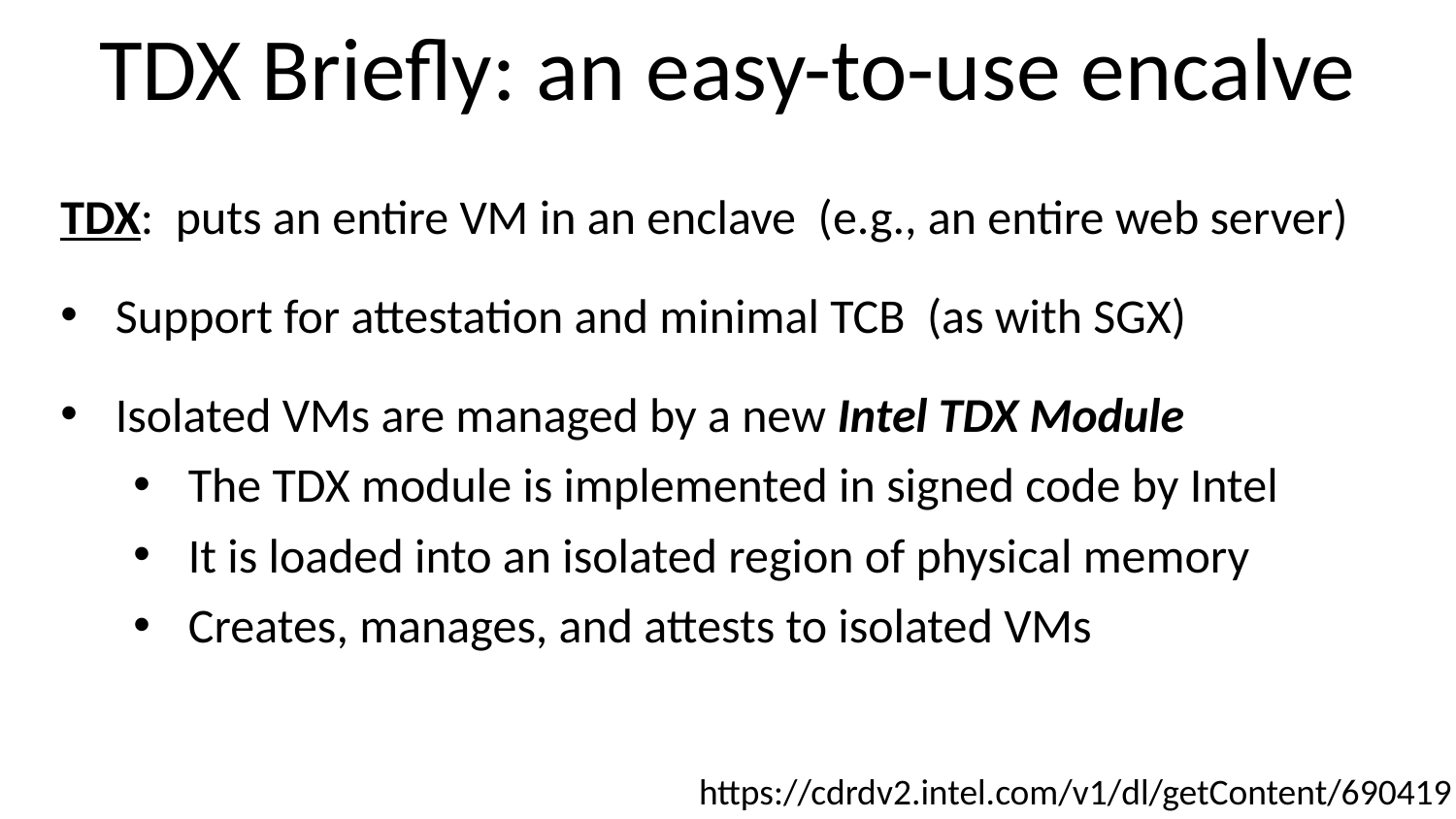

# TDX Briefly: an easy-to-use encalve
TDX:  puts an entire VM in an enclave  (e.g., an entire web server)
Support for attestation and minimal TCB  (as with SGX)
Isolated VMs are managed by a new Intel TDX Module
The TDX module is implemented in signed code by Intel
It is loaded into an isolated region of physical memory
Creates, manages, and attests to isolated VMs
https://cdrdv2.intel.com/v1/dl/getContent/690419